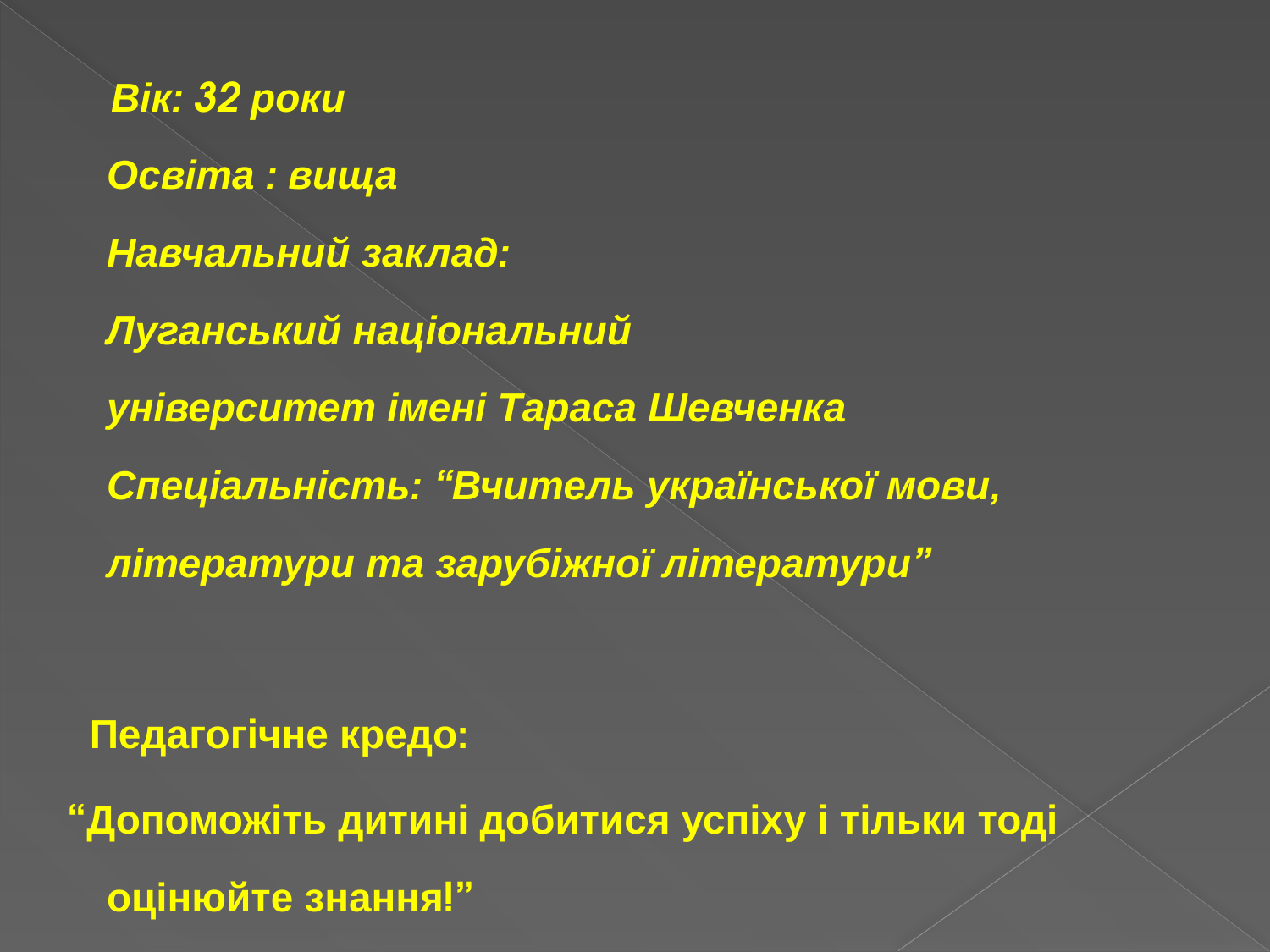

Вік: 32 роки
Освіта : вища
Навчальний заклад:
Луганський національний
університет імені Тараса Шевченка
Спеціальність: “Вчитель української мови, літератури та зарубіжної літератури”

   Педагогічне кредо:
 “Допоможіть дитині добитися успіху і тільки тоді оцінюйте знання!”